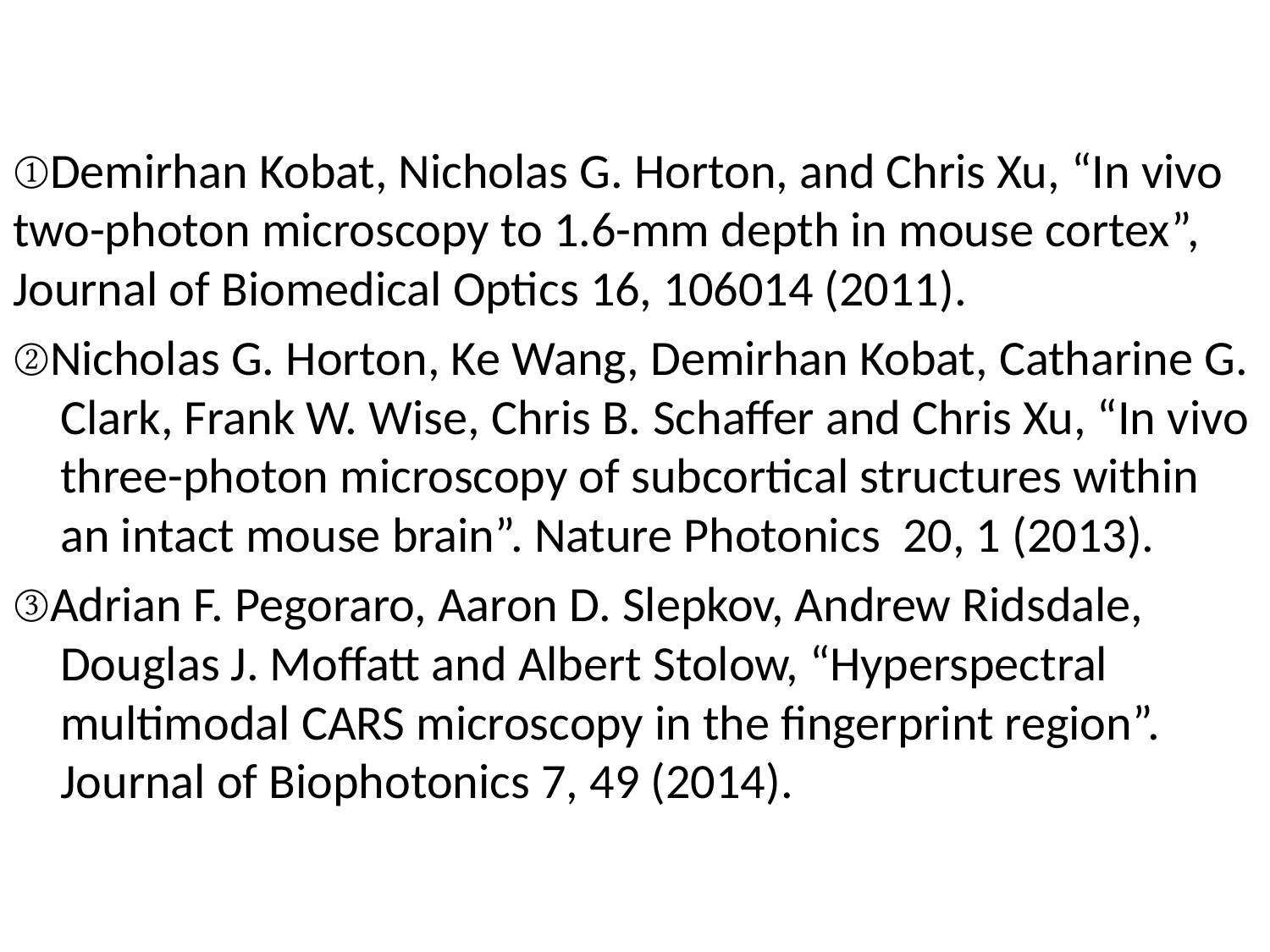

①Demirhan Kobat, Nicholas G. Horton, and Chris Xu, “In vivo two-photon microscopy to 1.6-mm depth in mouse cortex”, Journal of Biomedical Optics 16, 106014 (2011).
②Nicholas G. Horton, Ke Wang, Demirhan Kobat, Catharine G. Clark, Frank W. Wise, Chris B. Schaffer and Chris Xu, “In vivo three-photon microscopy of subcortical structures within an intact mouse brain”. Nature Photonics  20, 1 (2013).
③Adrian F. Pegoraro, Aaron D. Slepkov, Andrew Ridsdale, Douglas J. Moffatt and Albert Stolow, “Hyperspectral multimodal CARS microscopy in the fingerprint region”. Journal of Biophotonics 7, 49 (2014).